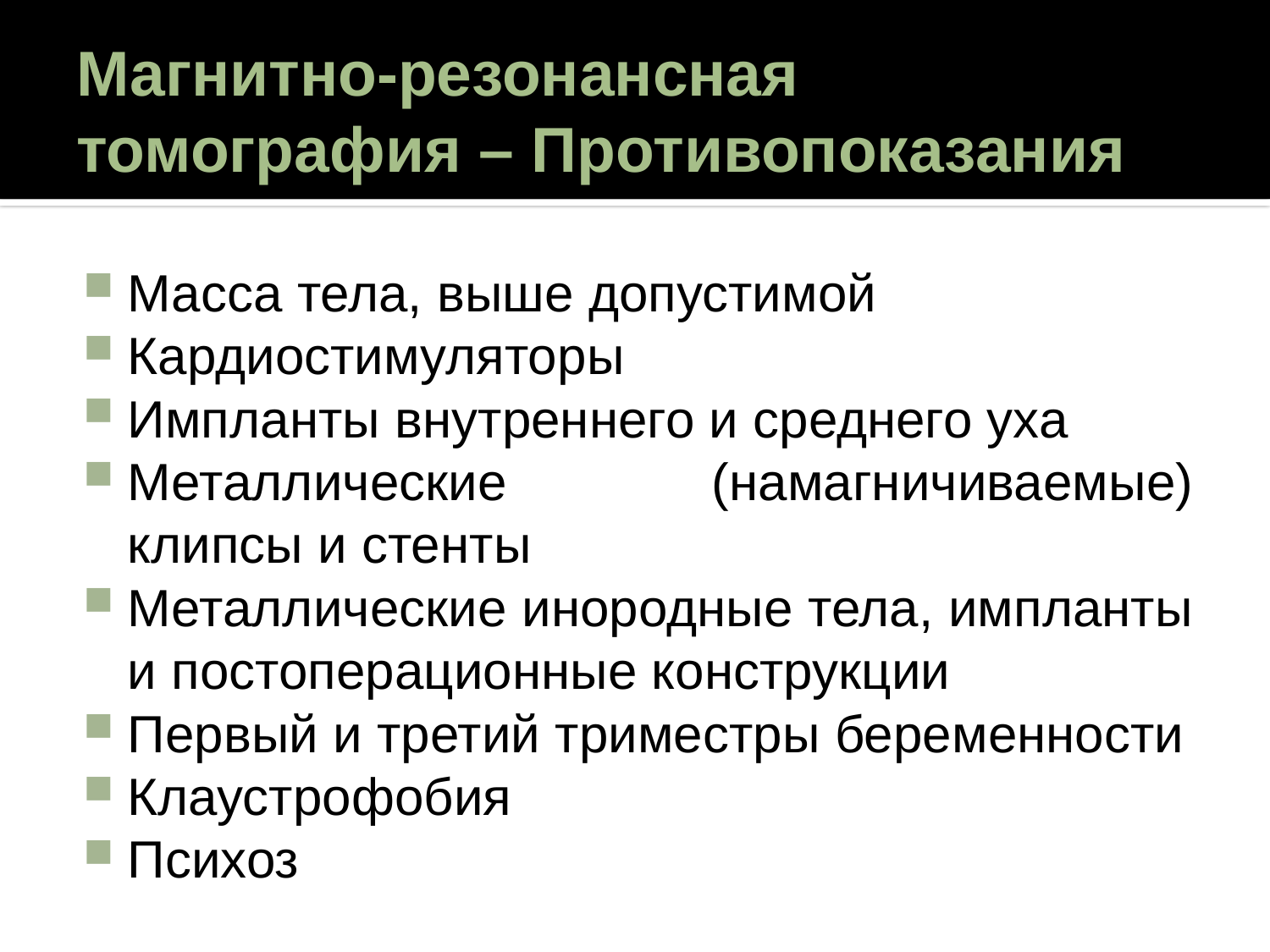

# Магнитно-резонансная томография – Противопоказания
Масса тела, выше допустимой
Кардиостимуляторы
Импланты внутреннего и среднего уха
Металлические (намагничиваемые) клипсы и стенты
Металлические инородные тела, импланты и постоперационные конструкции
Первый и третий триместры беременности
Клаустрофобия
Психоз